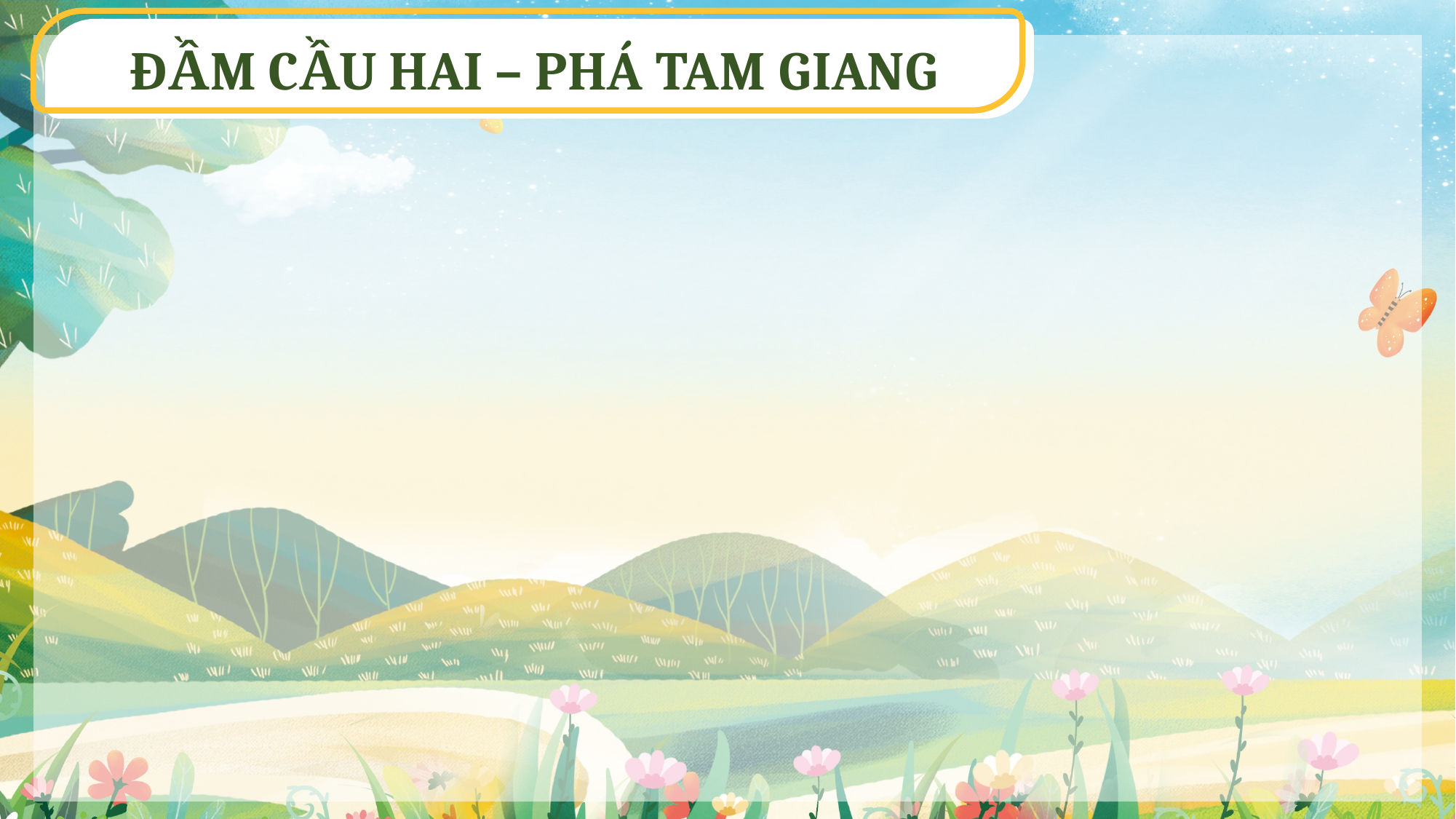

ĐẦM CẦU HAI – PHÁ TAM GIANG